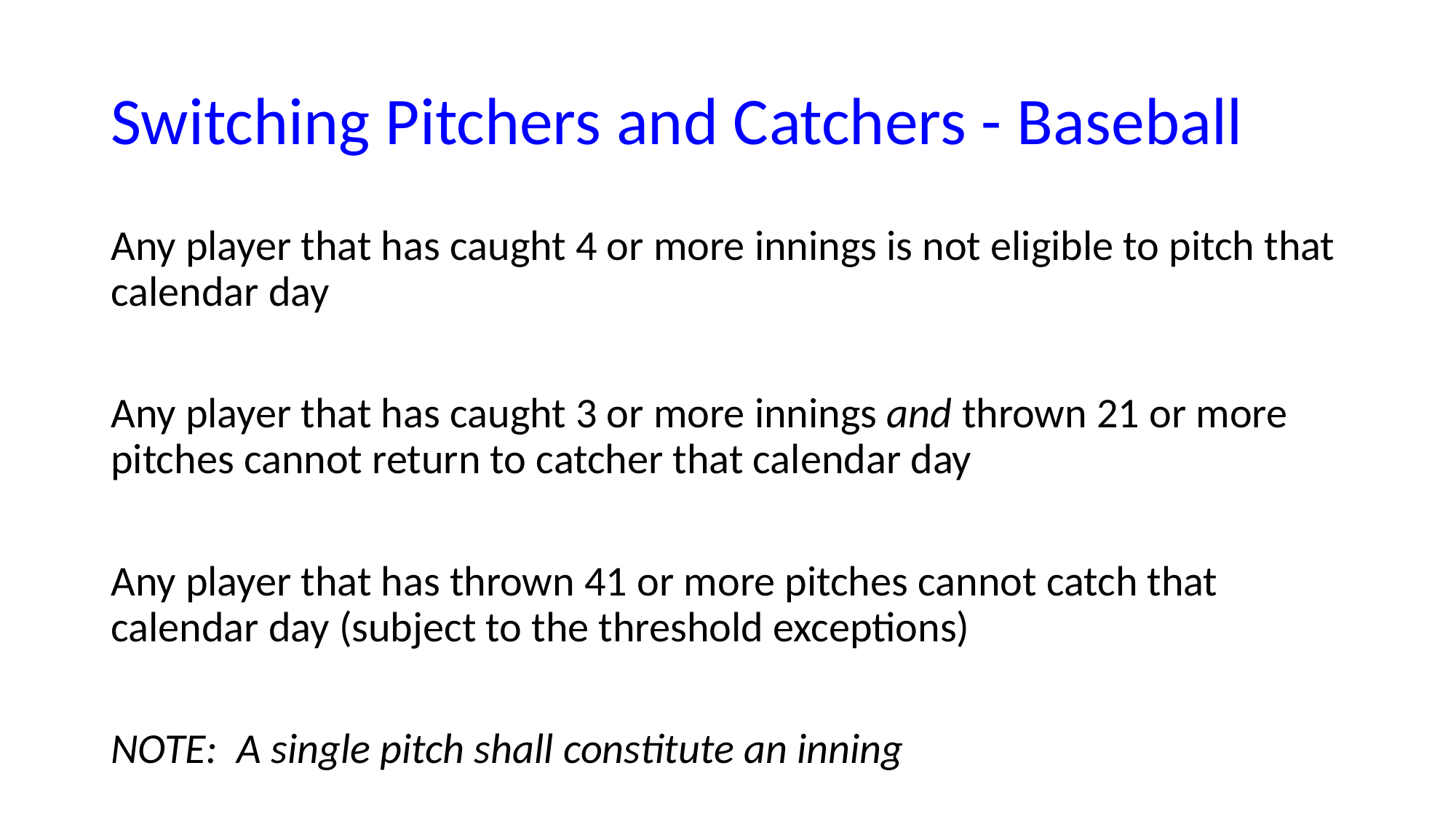

# Switching Pitchers and Catchers - Baseball
Any player that has caught 4 or more innings is not eligible to pitch that calendar day

Any player that has caught 3 or more innings and thrown 21 or more pitches cannot return to catcher that calendar day

Any player that has thrown 41 or more pitches cannot catch that calendar day (subject to the threshold exceptions)

NOTE:  A single pitch shall constitute an inning